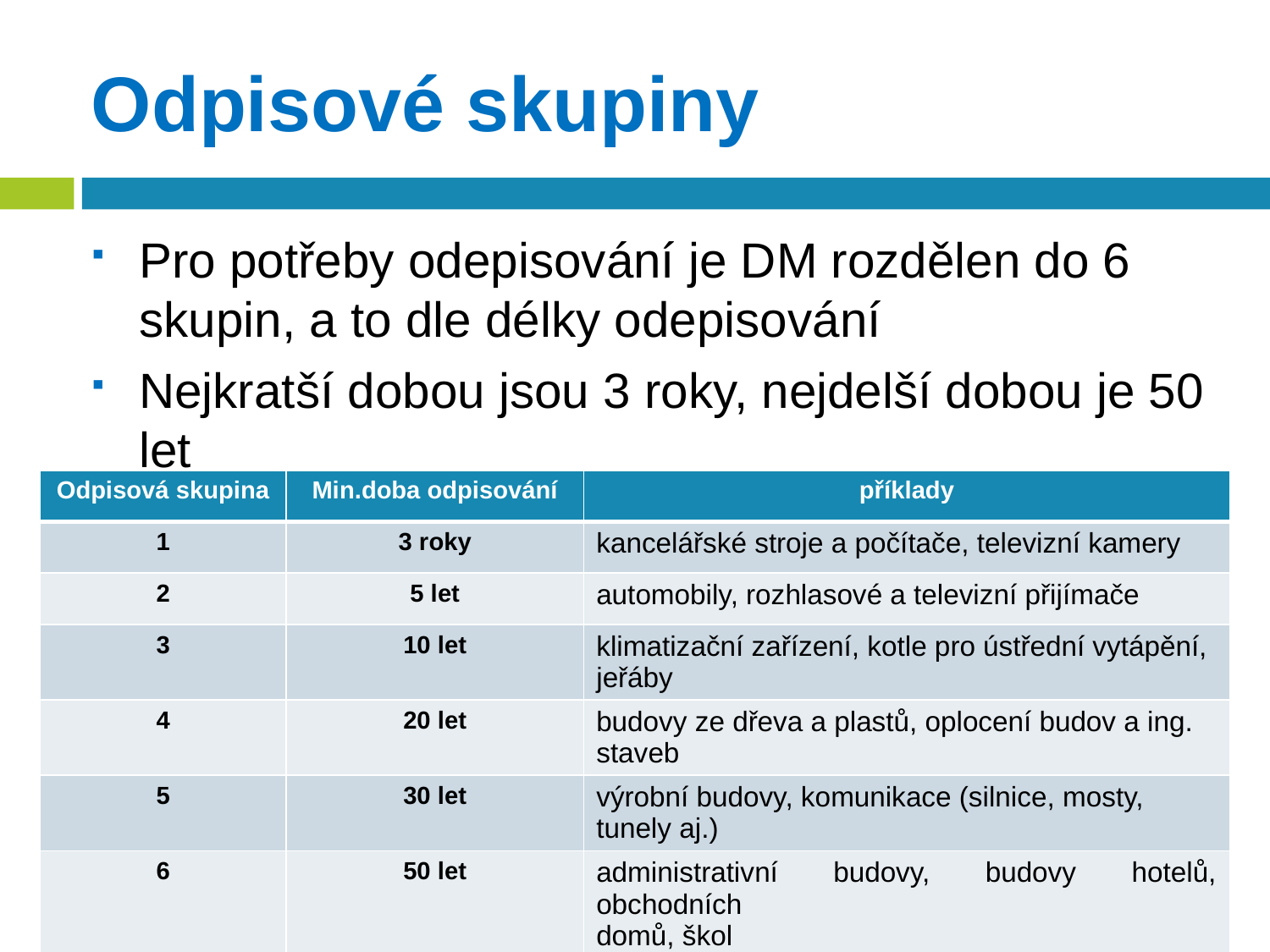

# Odpisové skupiny
Pro potřeby odepisování je DM rozdělen do 6 skupin, a to dle délky odepisování
Nejkratší dobou jsou 3 roky, nejdelší dobou je 50 let

| Odpisová skupina | Min.doba odpisování | příklady |
| --- | --- | --- |
| 1 | 3 roky | kancelářské stroje a počítače, televizní kamery |
| 2 | 5 let | automobily, rozhlasové a televizní přijímače |
| 3 | 10 let | klimatizační zařízení, kotle pro ústřední vytápění, jeřáby |
| 4 | 20 let | budovy ze dřeva a plastů, oplocení budov a ing. staveb |
| 5 | 30 let | výrobní budovy, komunikace (silnice, mosty, tunely aj.) |
| 6 | 50 let | administrativní budovy, budovy hotelů, obchodních domů, škol |